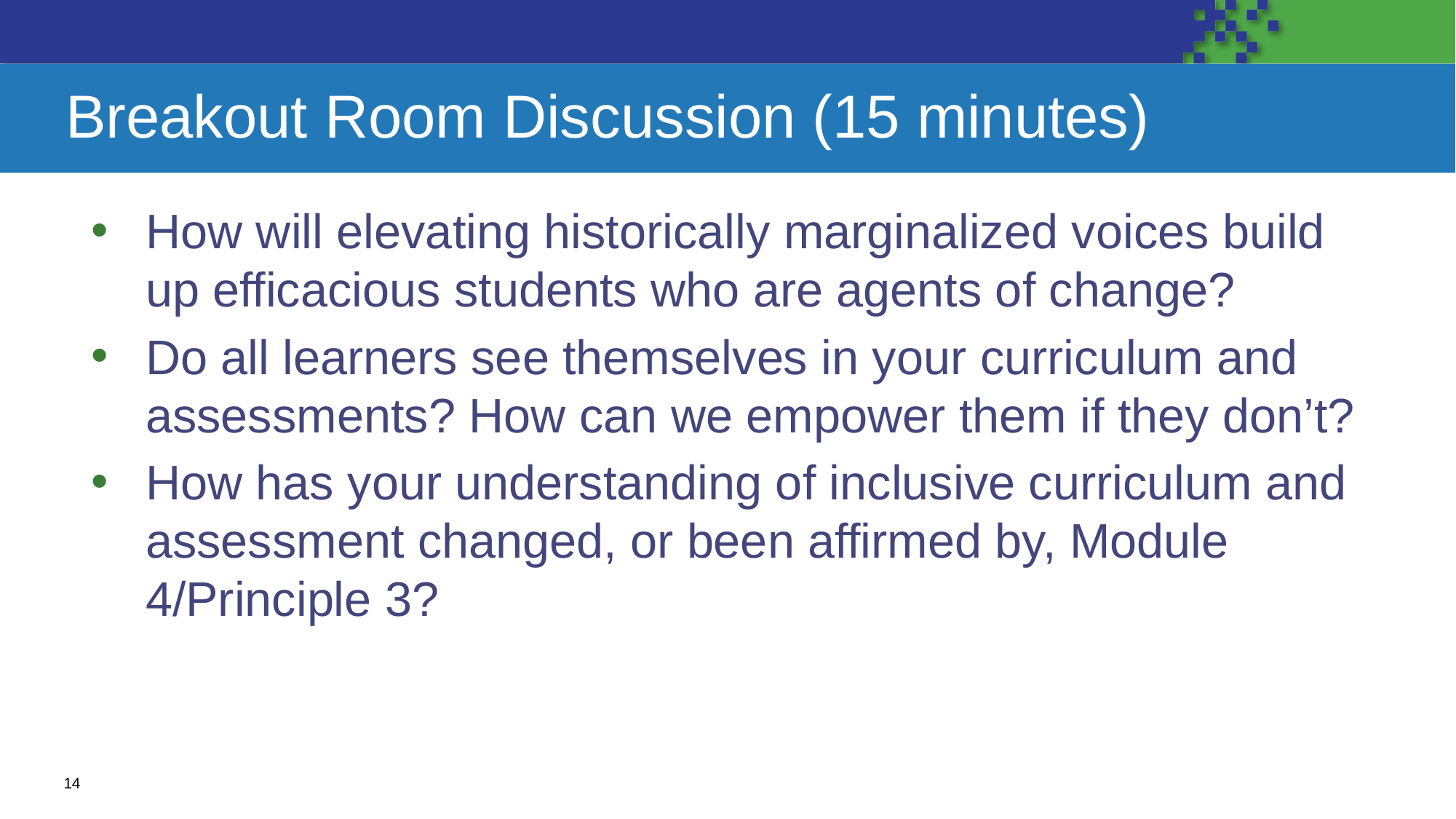

# Breakout Room Discussion (15 minutes)
How will elevating historically marginalized voices build up efficacious students who are agents of change?
Do all learners see themselves in your curriculum and assessments? How can we empower them if they don’t?
How has your understanding of inclusive curriculum and assessment changed, or been affirmed by, Module 4/Principle 3?

14